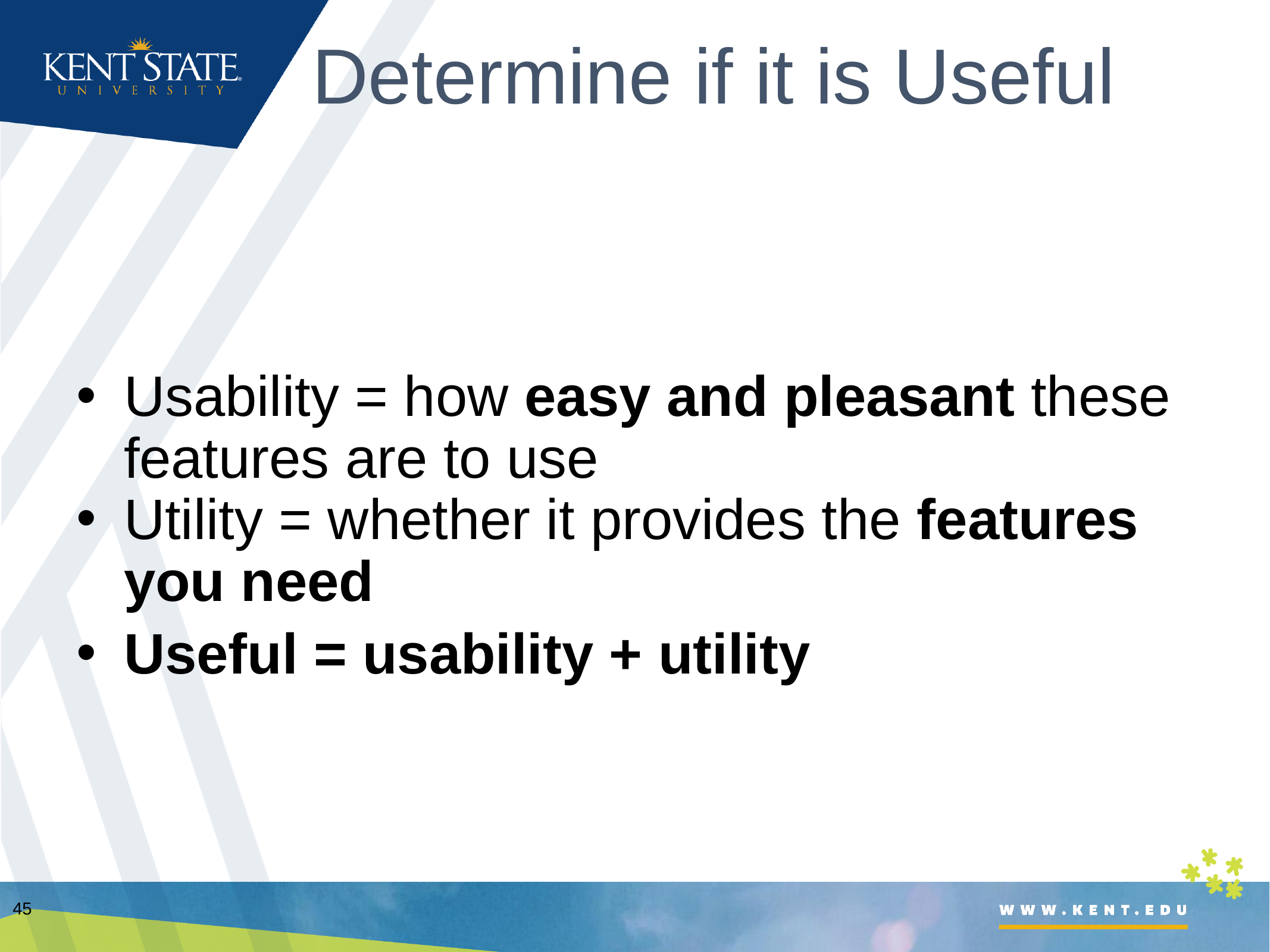

# Determine if it is Useful
Usability = how easy and pleasant these features are to use
Utility = whether it provides the features you need
Useful = usability + utility
45